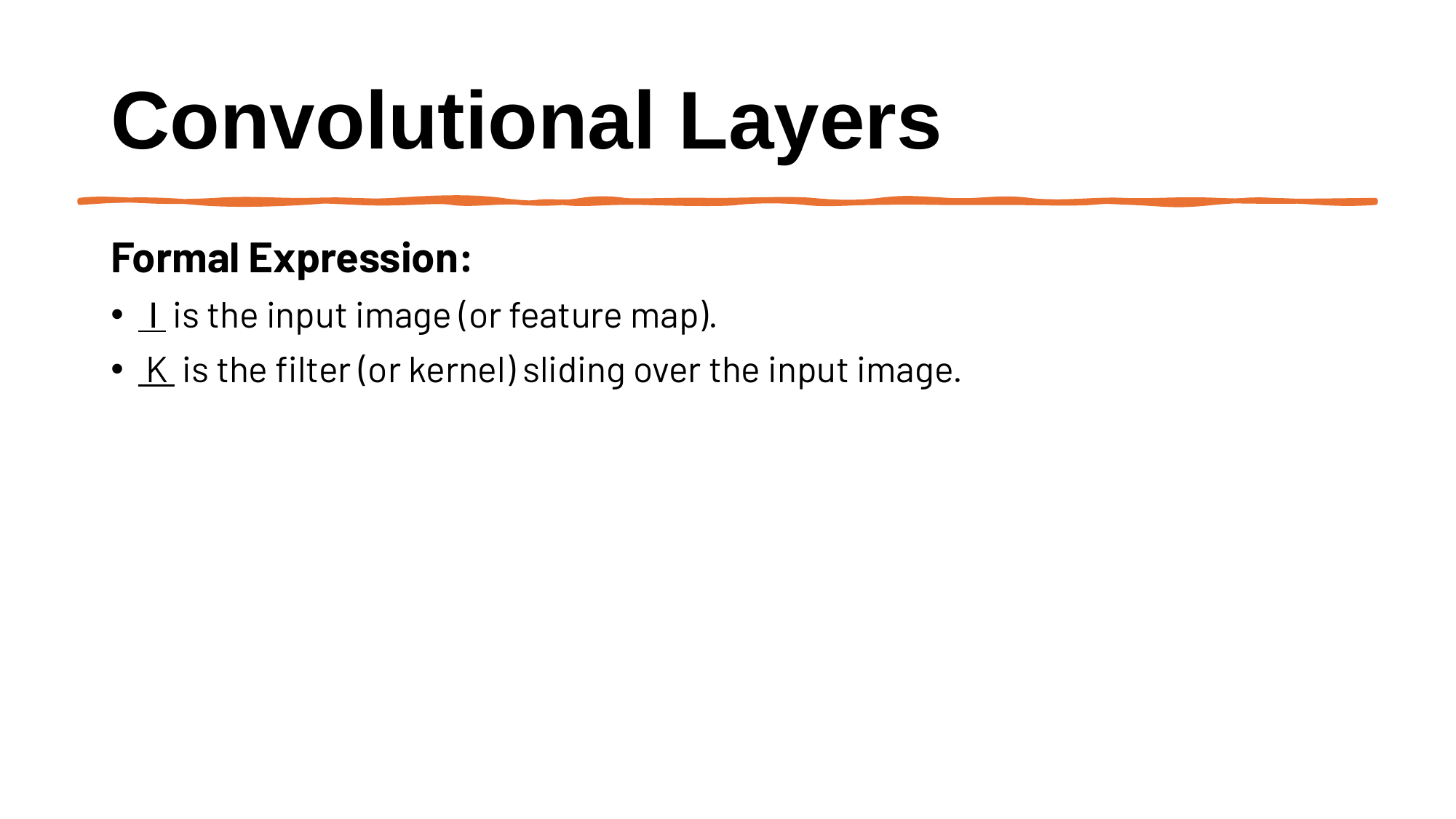

# Convolutional Layers

Formal Expression:
 I  is the input image (or feature map).
 K  is the filter (or kernel) sliding over the input image.